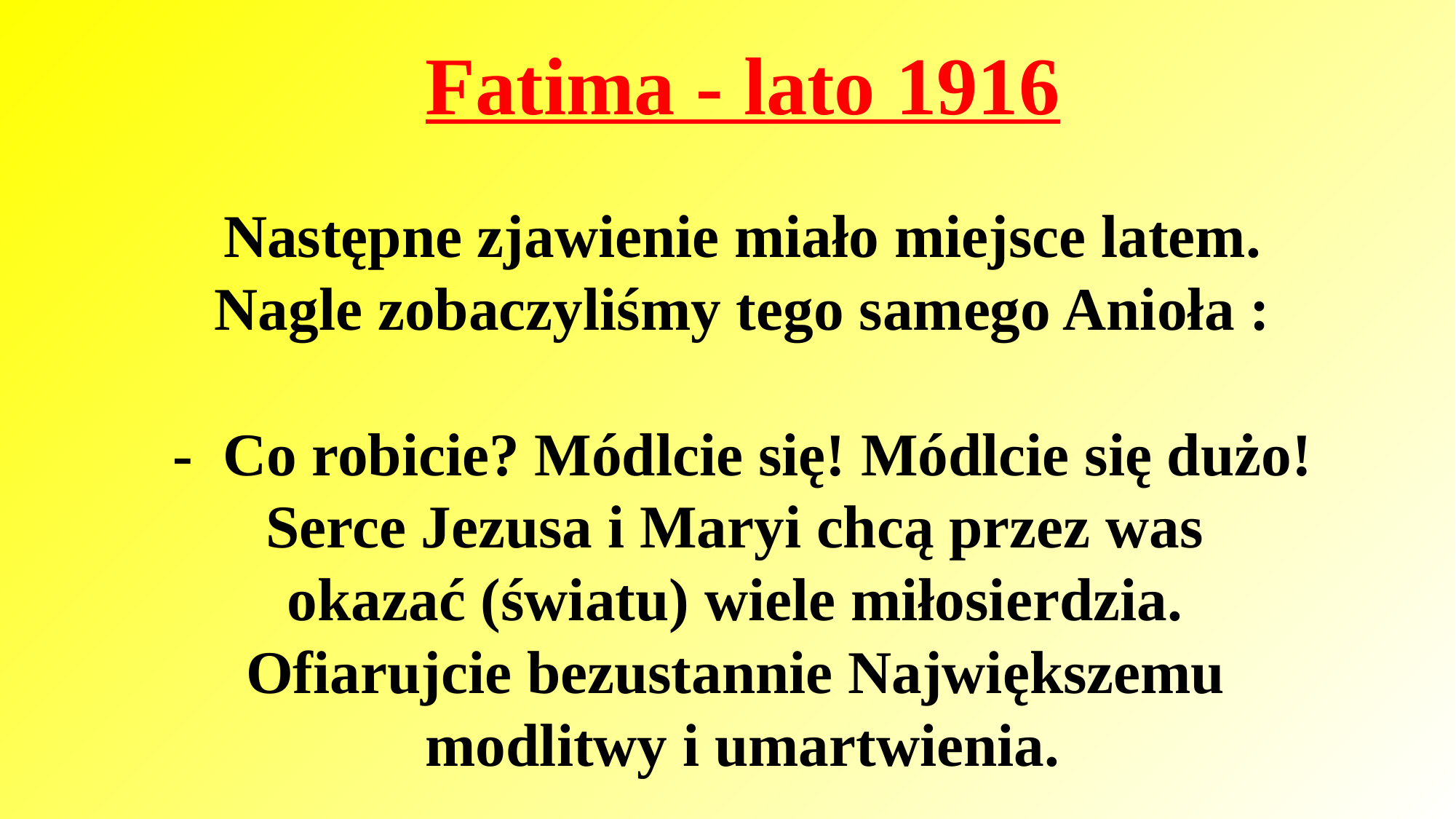

Fatima - lato 1916

Następne zjawienie miało miejsce latem.
Nagle zobaczyliśmy tego samego Anioła :

-  Co robicie? Módlcie się! Módlcie się dużo!
Serce Jezusa i Maryi chcą przez was
okazać (światu) wiele miłosierdzia.
Ofiarujcie bezustannie Największemu
modlitwy i umartwienia.